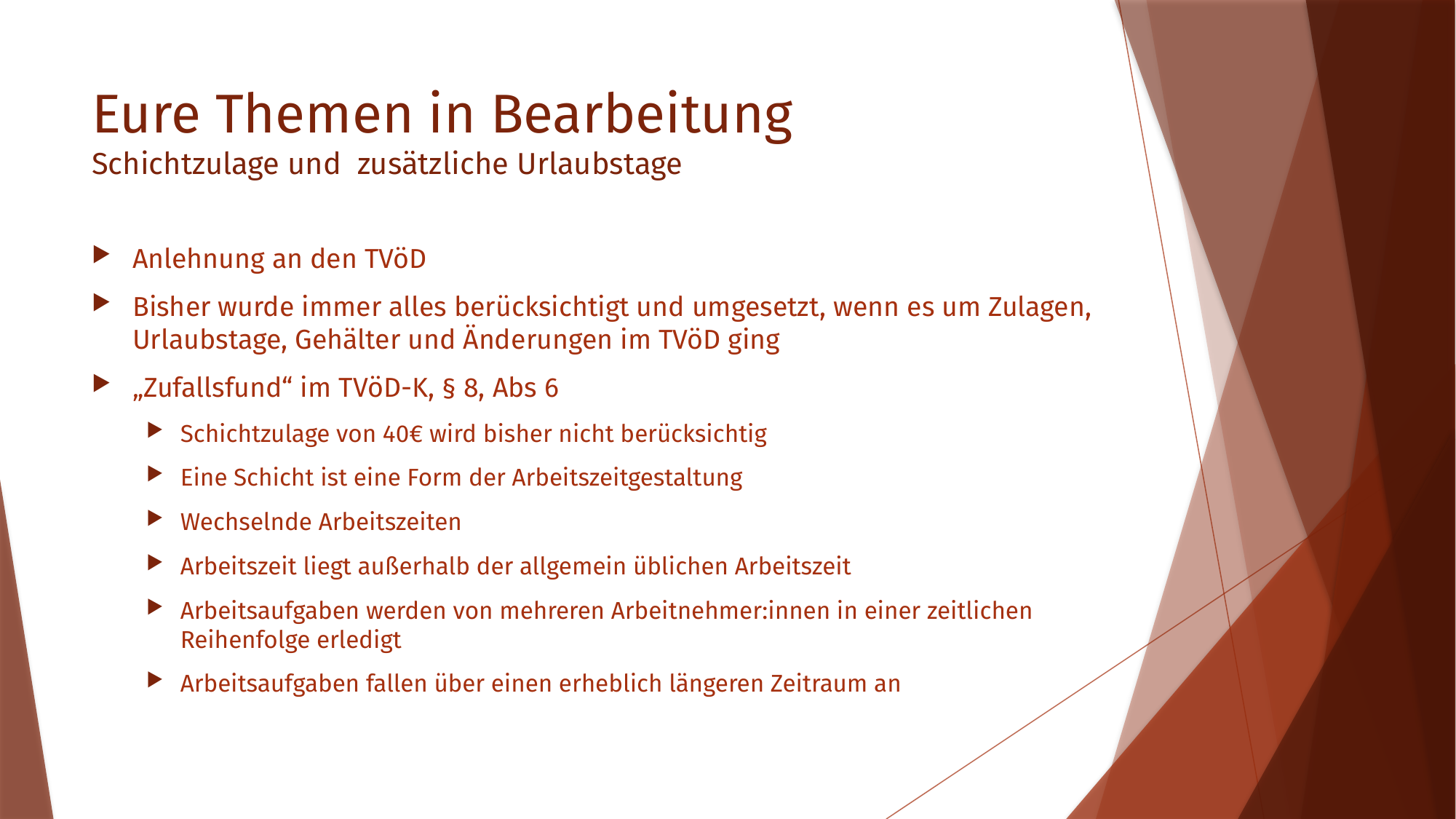

# Eure Themen in Bearbeitung Schichtzulage und  zusätzliche Urlaubstage
Anlehnung an den TVöD
Bisher wurde immer alles berücksichtigt und umgesetzt, wenn es um Zulagen, Urlaubstage, Gehälter und Änderungen im TVöD ging
„Zufallsfund“ im TVöD-K, § 8, Abs 6
Schichtzulage von 40€ wird bisher nicht berücksichtig
Eine Schicht ist eine Form der Arbeitszeitgestaltung
Wechselnde Arbeitszeiten
Arbeitszeit liegt außerhalb der allgemein üblichen Arbeitszeit
Arbeitsaufgaben werden von mehreren Arbeitnehmer:innen in einer zeitlichen Reihenfolge erledigt
Arbeitsaufgaben fallen über einen erheblich längeren Zeitraum an